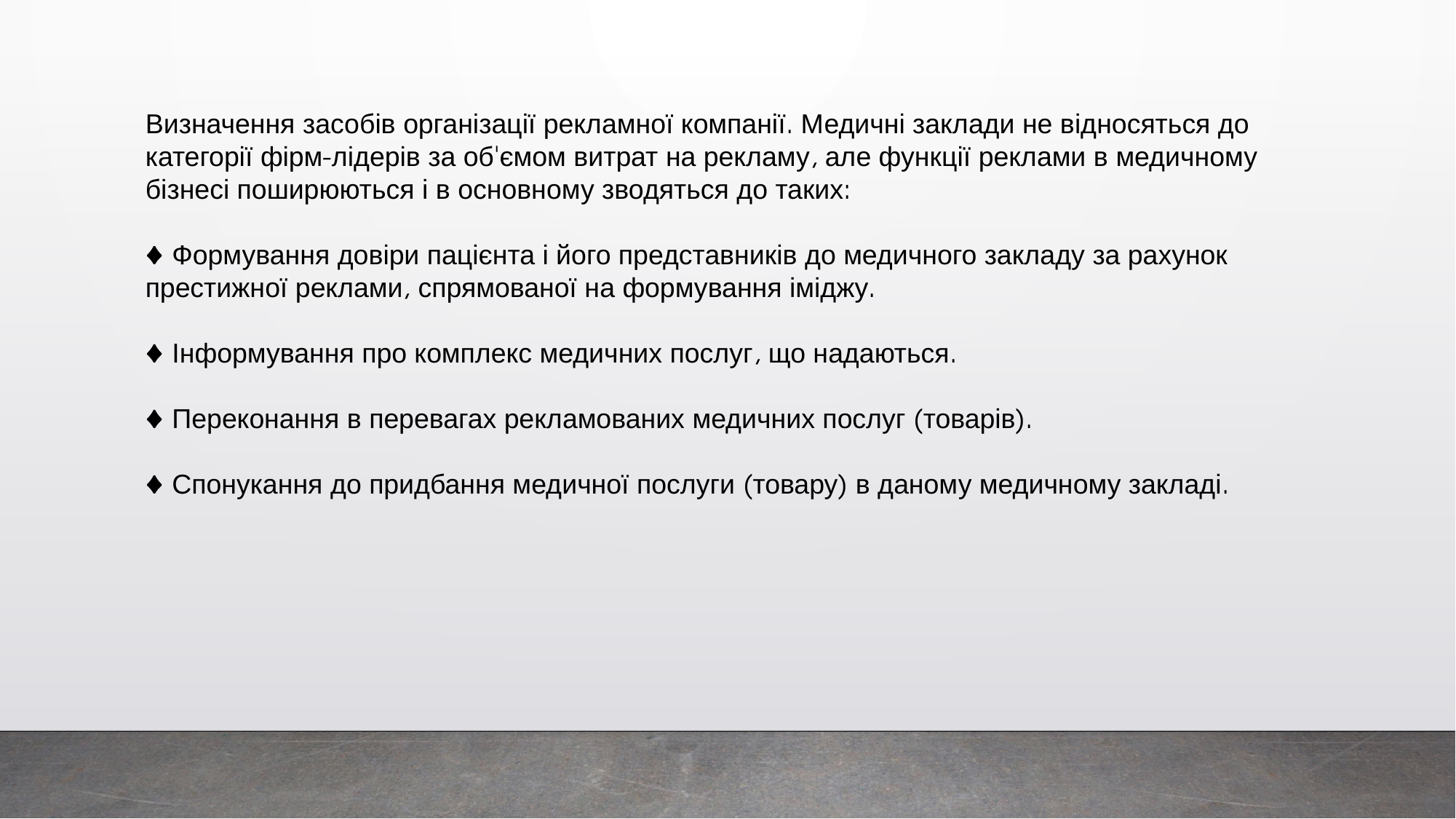

Визначення засобів організації рекламної компанії. Медичні заклади не відносяться до категорії фірм-лідерів за об'ємом витрат на рекламу, але функції реклами в медичному бізнесі поширюються і в основному зводяться до таких:

♦ Формування довіри пацієнта і його представників до медичного закладу за рахунок престижної реклами, спрямованої на формування іміджу.

♦ Інформування про комплекс медичних послуг, що надаються.

♦ Переконання в перевагах рекламованих медичних послуг (товарів).

♦ Спонукання до придбання медичної послуги (товару) в даному медичному закладі.